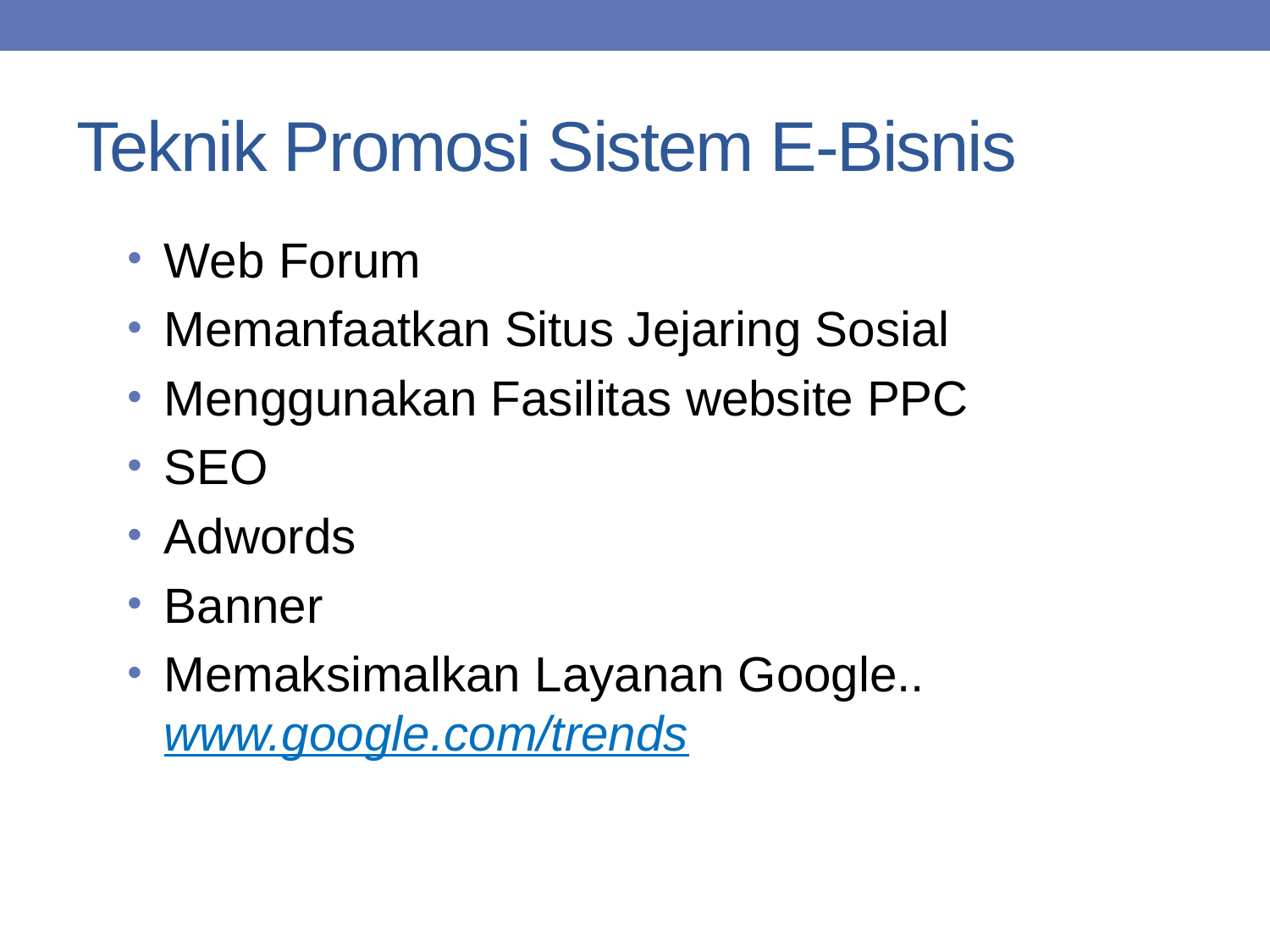

# Teknik Promosi Sistem E-Bisnis
Web Forum
Memanfaatkan Situs Jejaring Sosial
Menggunakan Fasilitas website PPC
SEO
Adwords
Banner
Memaksimalkan Layanan Google.. www.google.com/trends